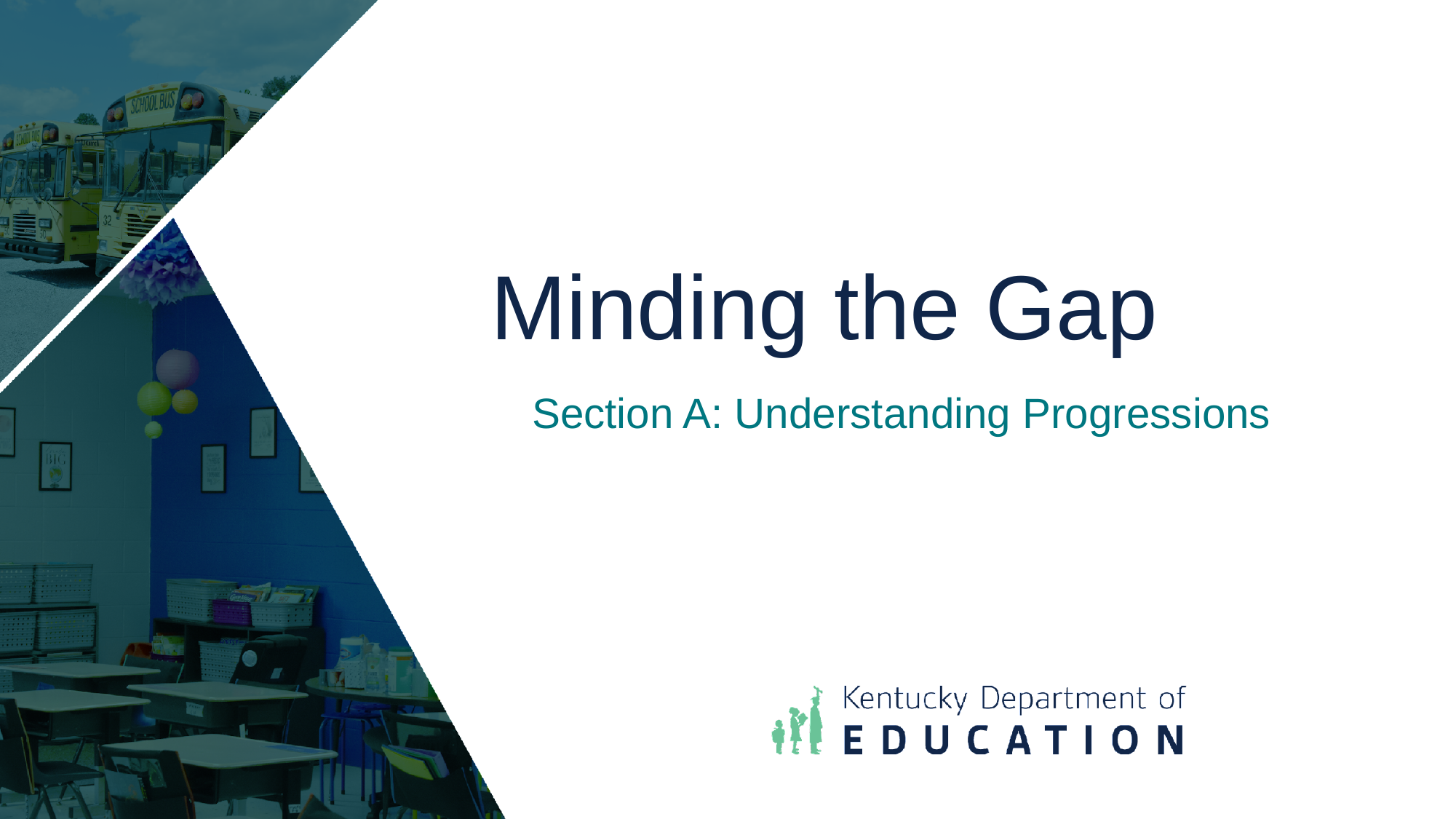

# Minding the Gap
Section A: Understanding Progressions